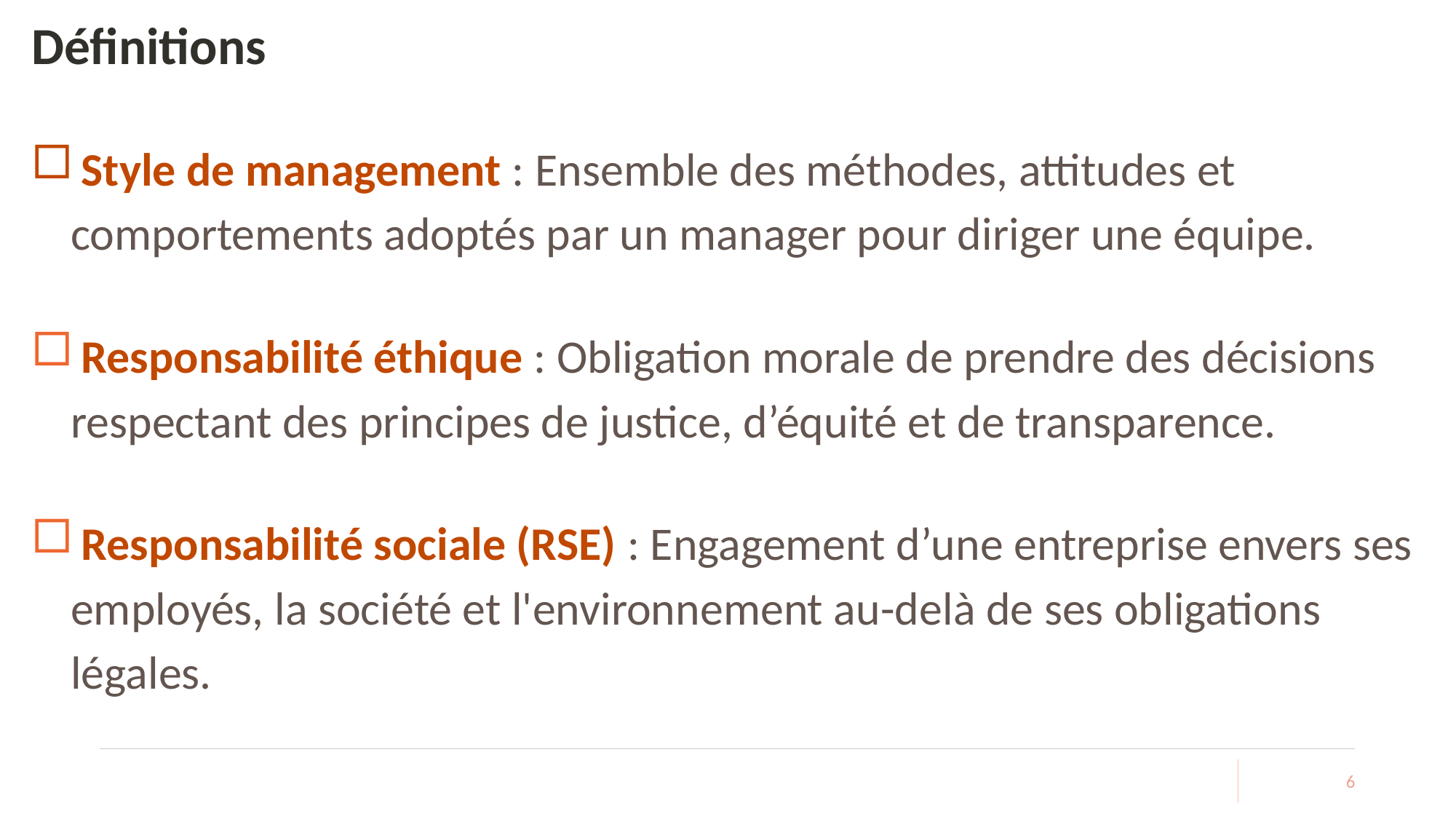

# Définitions
 Style de management : Ensemble des méthodes, attitudes et comportements adoptés par un manager pour diriger une équipe.

 Responsabilité éthique : Obligation morale de prendre des décisions respectant des principes de justice, d’équité et de transparence.

 Responsabilité sociale (RSE) : Engagement d’une entreprise envers ses employés, la société et l'environnement au-delà de ses obligations légales.

6